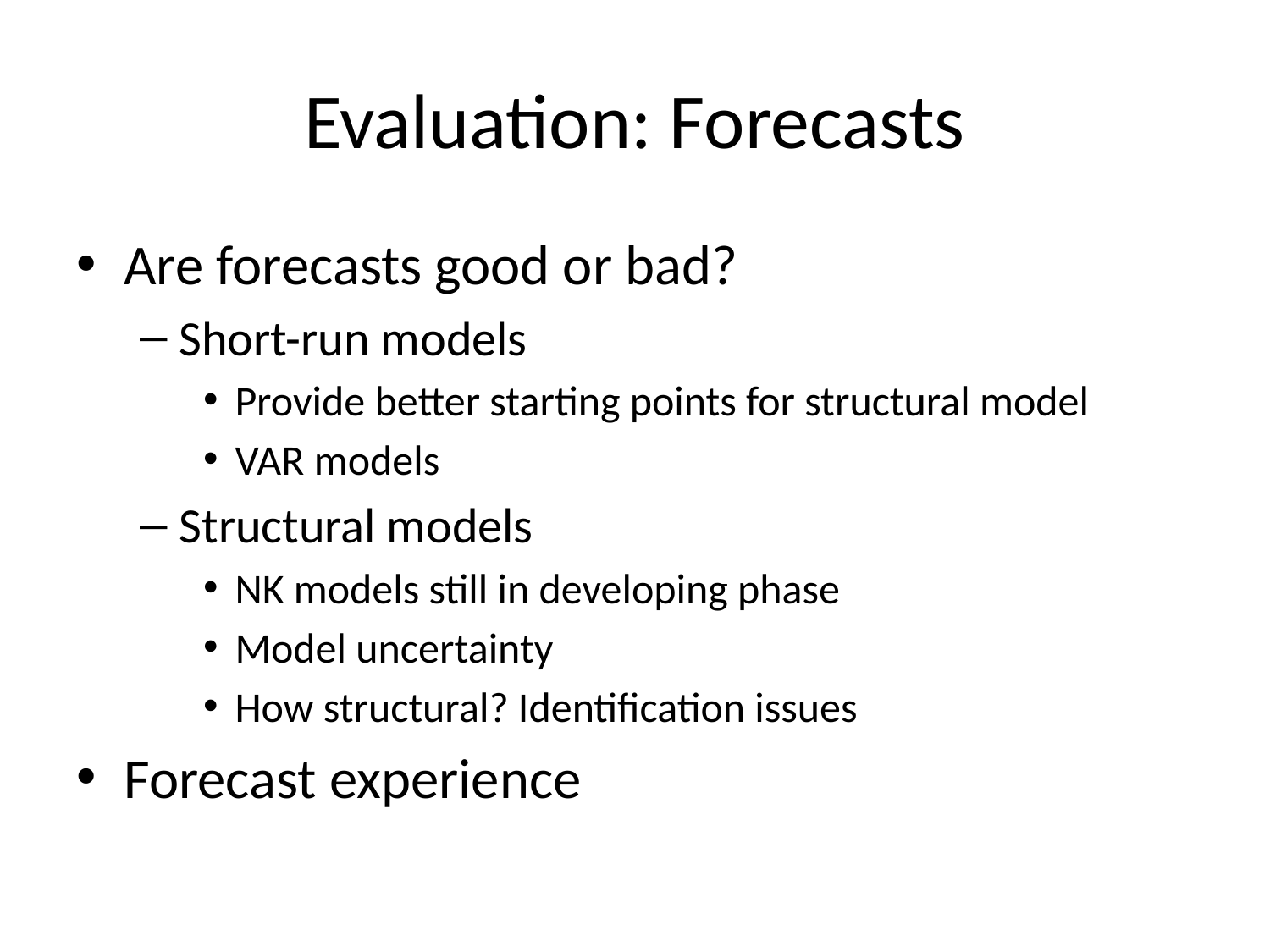

# Evaluation: Forecasts
Are forecasts good or bad?
Short-run models
Provide better starting points for structural model
VAR models
Structural models
NK models still in developing phase
Model uncertainty
How structural? Identification issues
Forecast experience